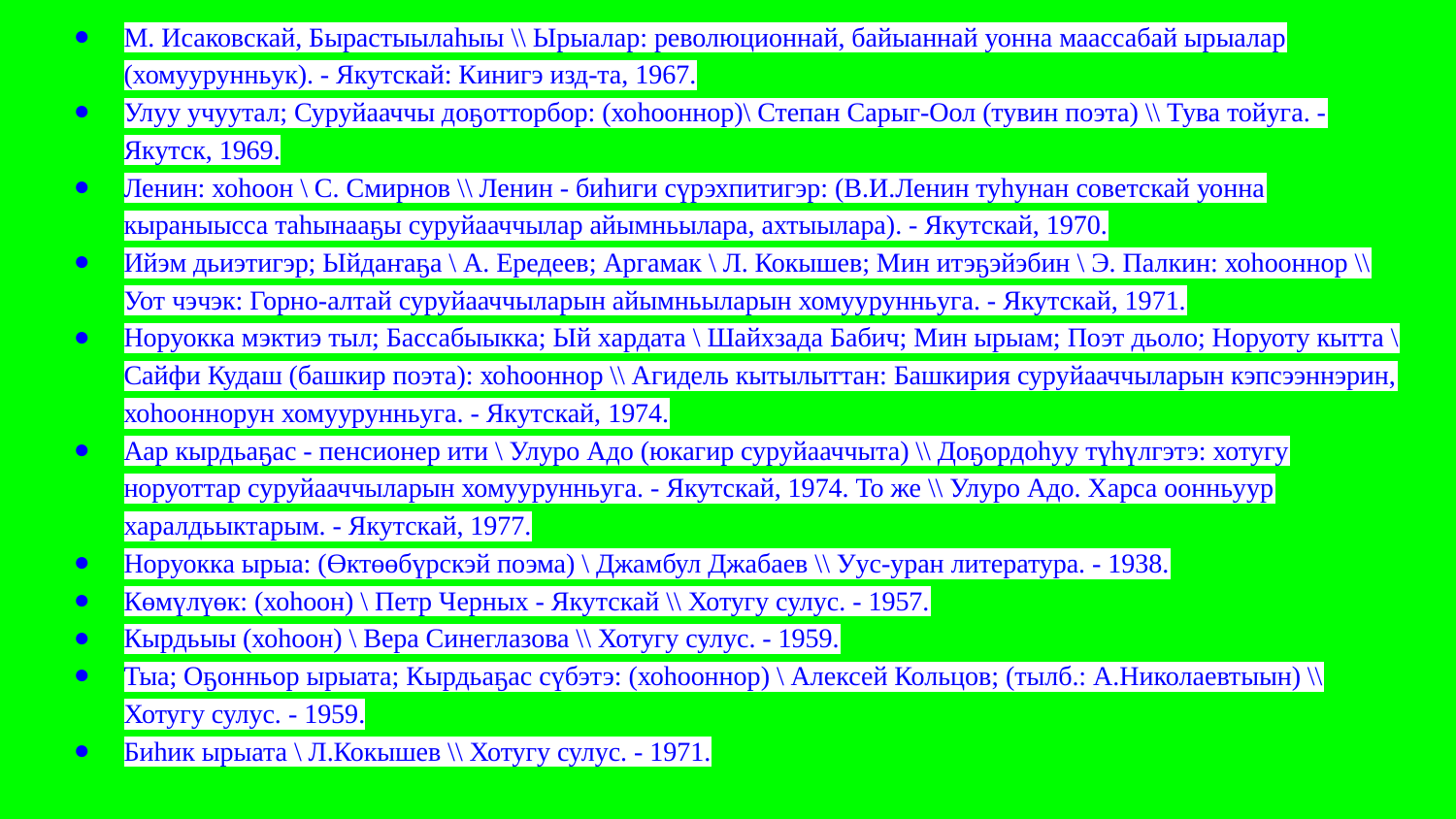

М. Исаковскай, Бырастыылаһыы \\ Ырыалар: революционнай, байыаннай уонна маассабай ырыалар (хомуурунньук). - Якутскай: Кинигэ изд-та, 1967.
Улуу учуутал; Суруйааччы доҕотторбор: (хоһооннор)\ Степан Сарыг-Оол (тувин поэта) \\ Тува тойуга. - Якутск, 1969.
Ленин: хоһоон \ С. Смирнов \\ Ленин - биһиги сүрэхпитигэр: (В.И.Ленин туһунан советскай уонна кыраныысса таһынааҕы суруйааччылар айымньылара, ахтыылара). - Якутскай, 1970.
Ийэм дьиэтигэр; Ыйдаҥаҕа \ А. Ередеев; Аргамак \ Л. Кокышев; Мин итэҕэйэбин \ Э. Палкин: хоһооннор \\ Уот чэчэк: Горно-алтай суруйааччыларын айымньыларын хомуурунньуга. - Якутскай, 1971.
Норуокка мэктиэ тыл; Бассабыыкка; Ый хардата \ Шайхзада Бабич; Мин ырыам; Поэт дьоло; Норуоту кытта \ Сайфи Кудаш (башкир поэта): хоһооннор \\ Агидель кытылыттан: Башкирия суруйааччыларын кэпсээннэрин, хоһооннорун хомуурунньуга. - Якутскай, 1974.
Аар кырдьаҕас - пенсионер ити \ Улуро Адо (юкагир суруйааччыта) \\ Доҕордоһуу түһүлгэтэ: хотугу норуоттар суруйааччыларын хомуурунньуга. - Якутскай, 1974. То же \\ Улуро Адо. Харса оонньуур харалдьыктарым. - Якутскай, 1977.
Норуокка ырыа: (Өктөөбүрскэй поэма) \ Джамбул Джабаев \\ Уус-уран литература. - 1938.
Көмүлүөк: (хоһоон) \ Петр Черных - Якутскай \\ Хотугу сулус. - 1957.
Кырдьыы (хоһоон) \ Вера Синеглазова \\ Хотугу сулус. - 1959.
Тыа; Оҕонньор ырыата; Кырдьаҕас сүбэтэ: (хоһооннор) \ Алексей Кольцов; (тылб.: А.Николаевтыын) \\ Хотугу сулус. - 1959.
Биһик ырыата \ Л.Кокышев \\ Хотугу сулус. - 1971.